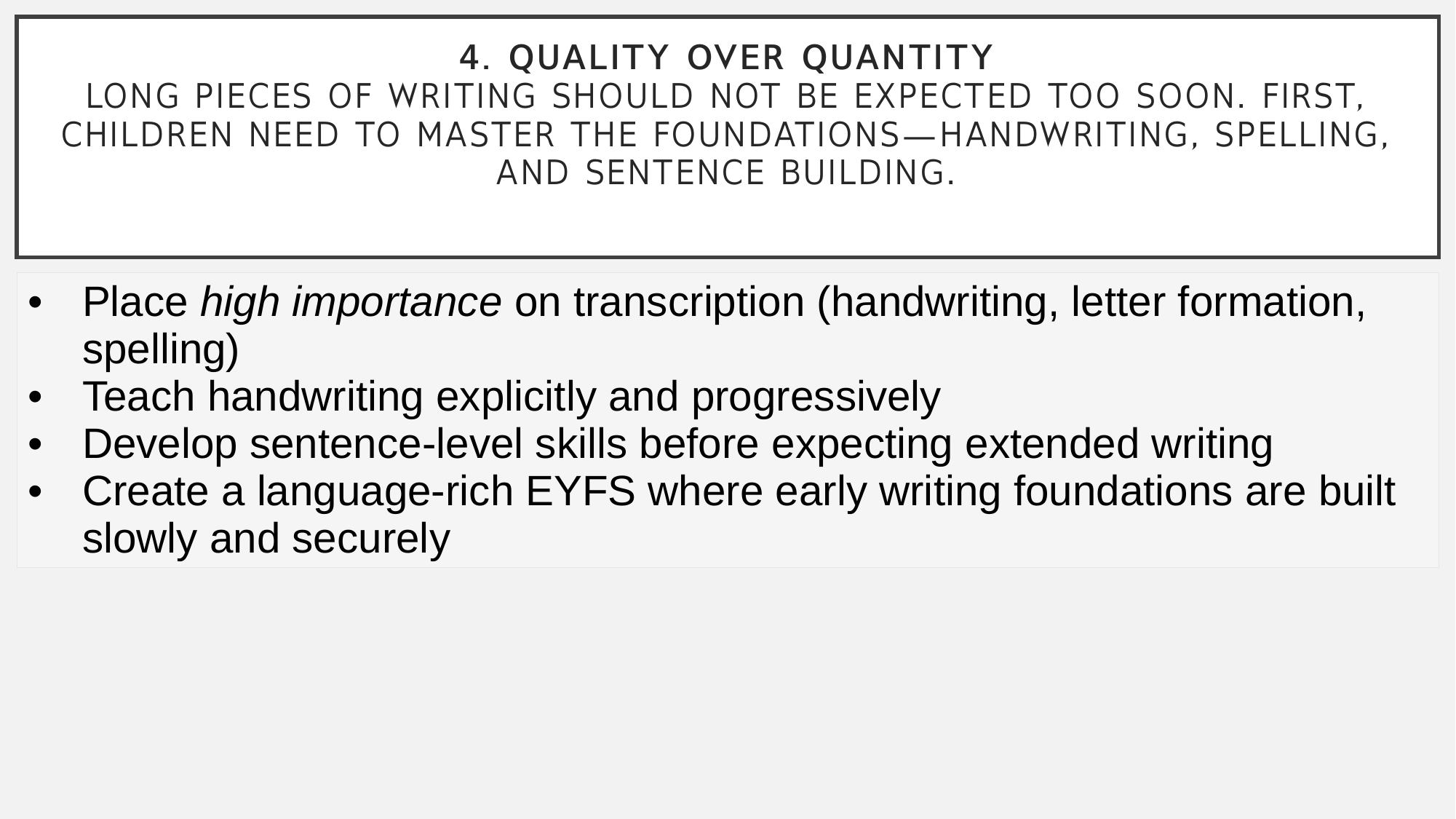

# 4. Quality Over Quantity Long pieces of writing should not be expected too soon. First, children need to master the foundations—handwriting, spelling, and sentence building.
| Place high importance on transcription (handwriting, letter formation, spelling) Teach handwriting explicitly and progressively Develop sentence-level skills before expecting extended writing Create a language-rich EYFS where early writing foundations are built slowly and securely |
| --- |
|  |